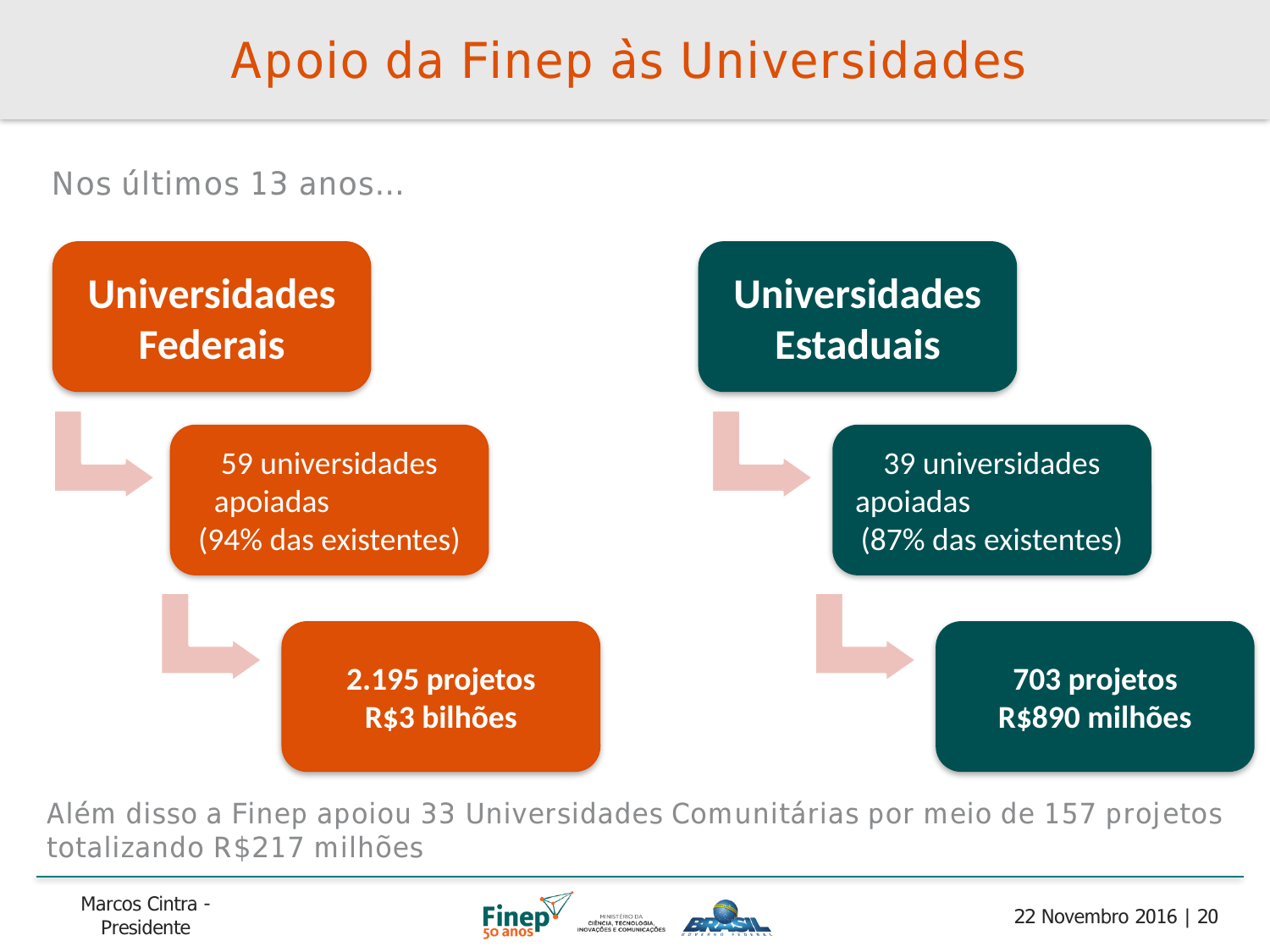

# Apoio da Finep às Universidades
Nos últimos 13 anos...
Universidades Federais
Universidades Estaduais

59 universidades apoiadas                 (94% das existentes)
39 universidades apoiadas                       (87% das existentes)

2.195 projetos
R$3 bilhões
703 projetos
R$890 milhões
Além disso a Finep apoiou 33 Universidades Comunitárias por meio de 157 projetos totalizando R$217 milhões